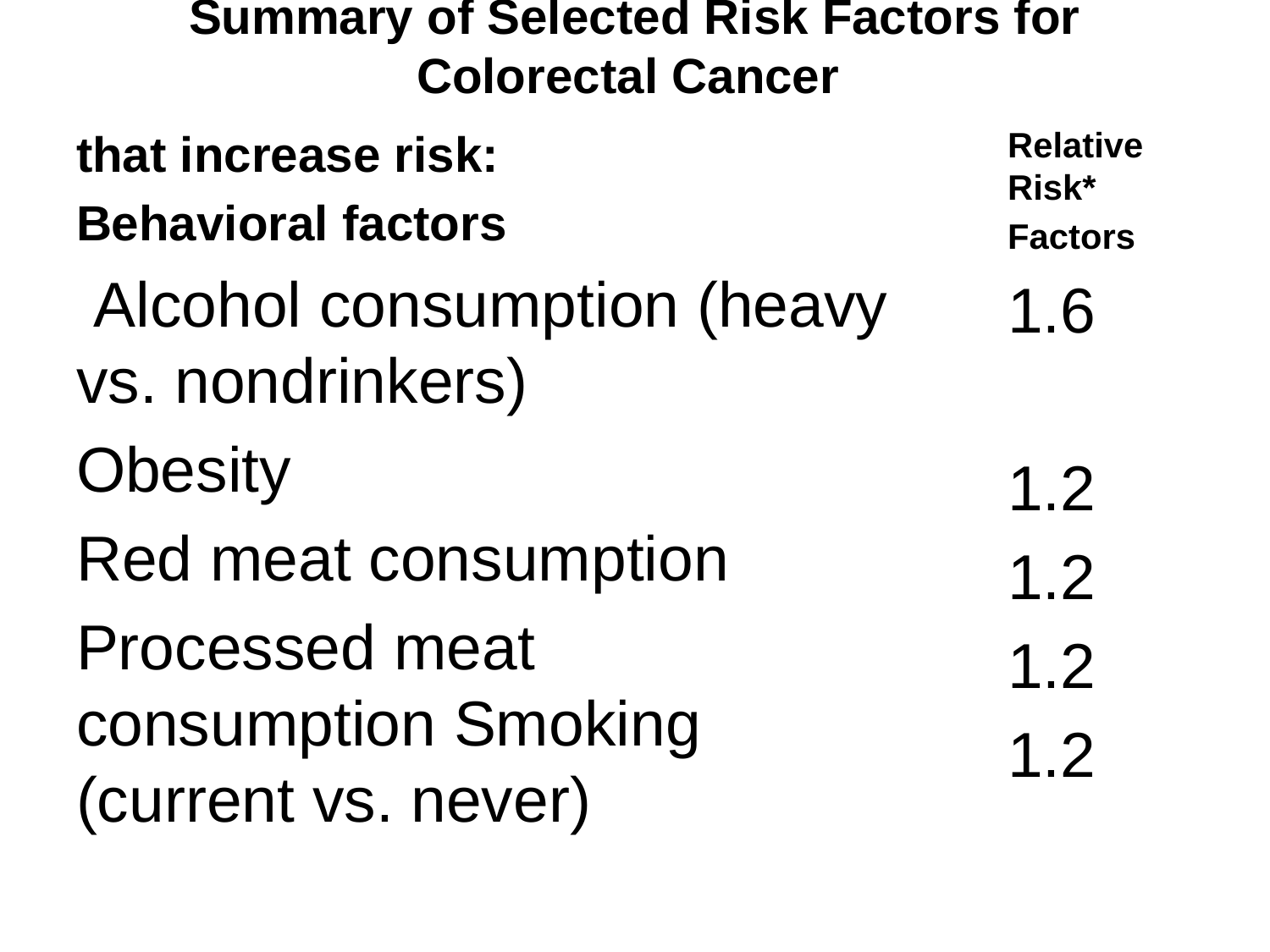

# Summary of Selected Risk Factors for Colorectal Cancer
that increase risk:
Behavioral factors
 Alcohol consumption (heavy vs. nondrinkers)
Obesity
Red meat consumption
Processed meat consumption Smoking (current vs. never)

Relative Risk*
Factors
1.6

1.2
1.2
1.2
1.2